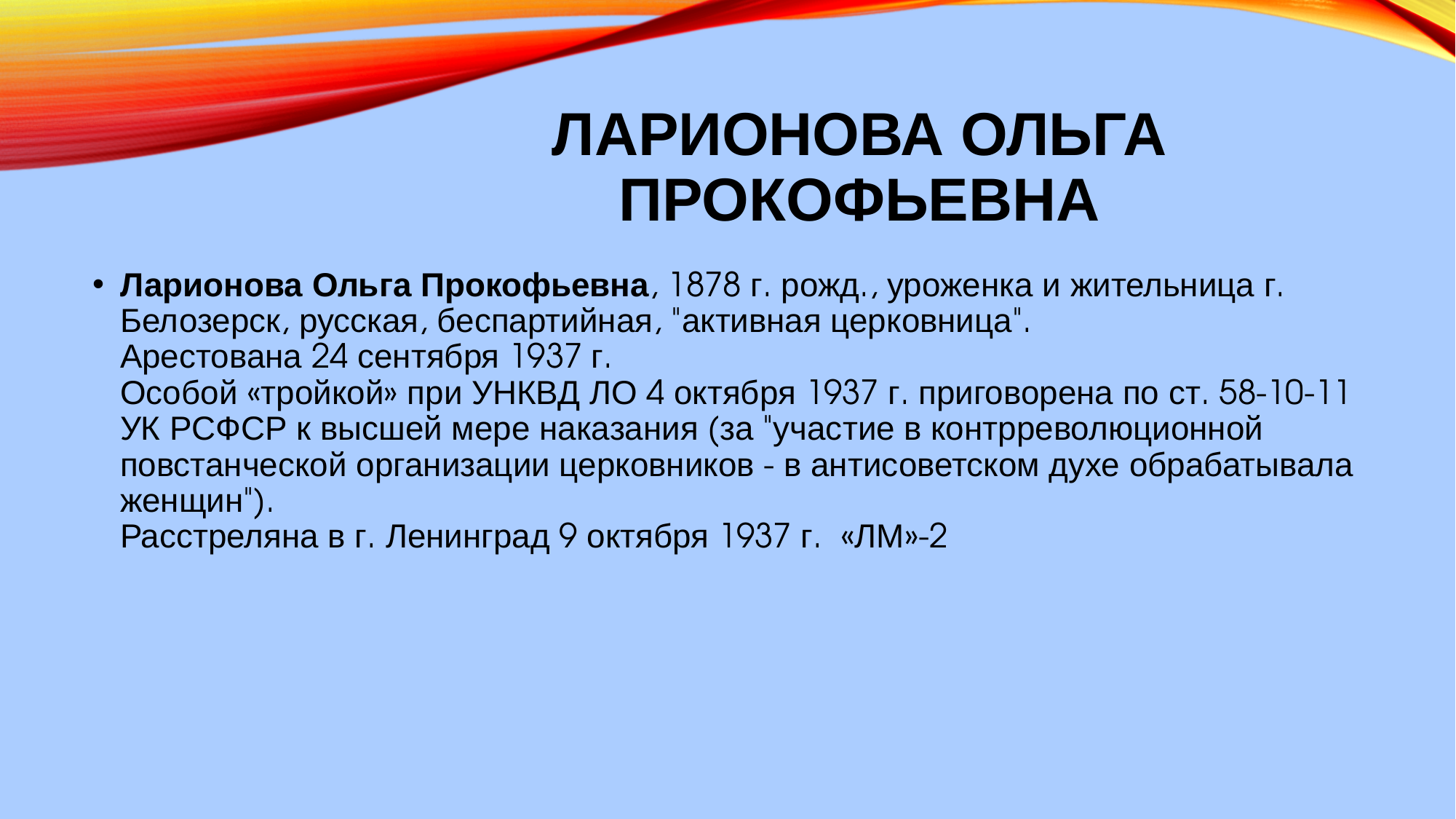

# Ларионова Ольга Прокофьевна
Ларионова Ольга Прокофьевна, 1878 г. рожд., уроженка и жительница г. Белозерск, русская, беспартийная, "активная церковница".
Арестована 24 сентября 1937 г.
Особой «тройкой» при УНКВД ЛО 4 октября 1937 г. приговорена по ст. 58-10-11 УК РСФСР к высшей мере наказания (за "участие в контрреволюционной повстанческой организации церковников - в антисоветском духе обрабатывала женщин").
Расстреляна в г. Ленинград 9 октября 1937 г.  «ЛМ»-2